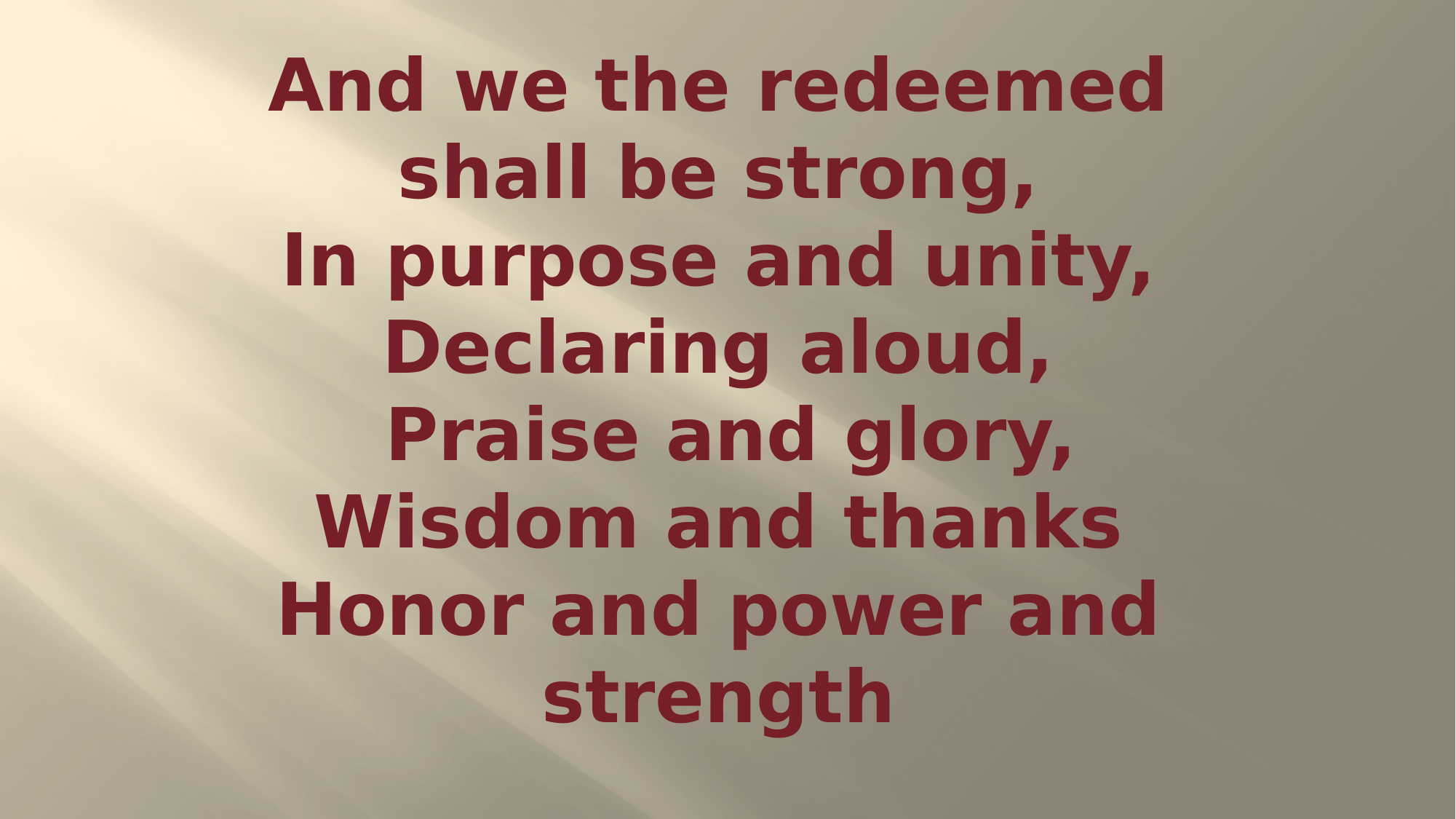

# And we the redeemed shall be strong, In purpose and unity, Declaring aloud, Praise and glory, Wisdom and thanks Honor and power and strength